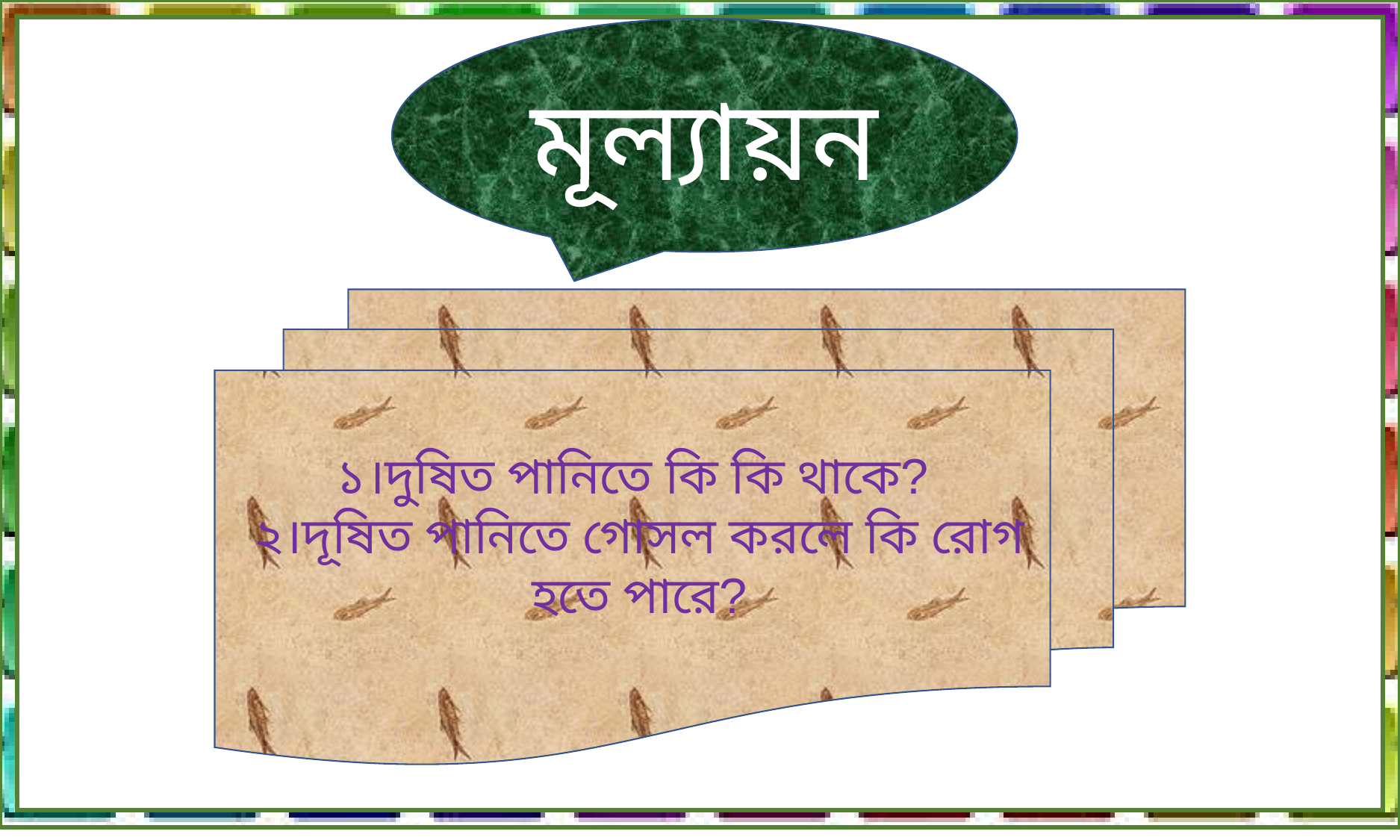

মূল্যায়ন

১।দুষিত পানিতে কি কি থাকে?
২।দূষিত পানিতে গোসল করলে কি রোগ হতে পারে?